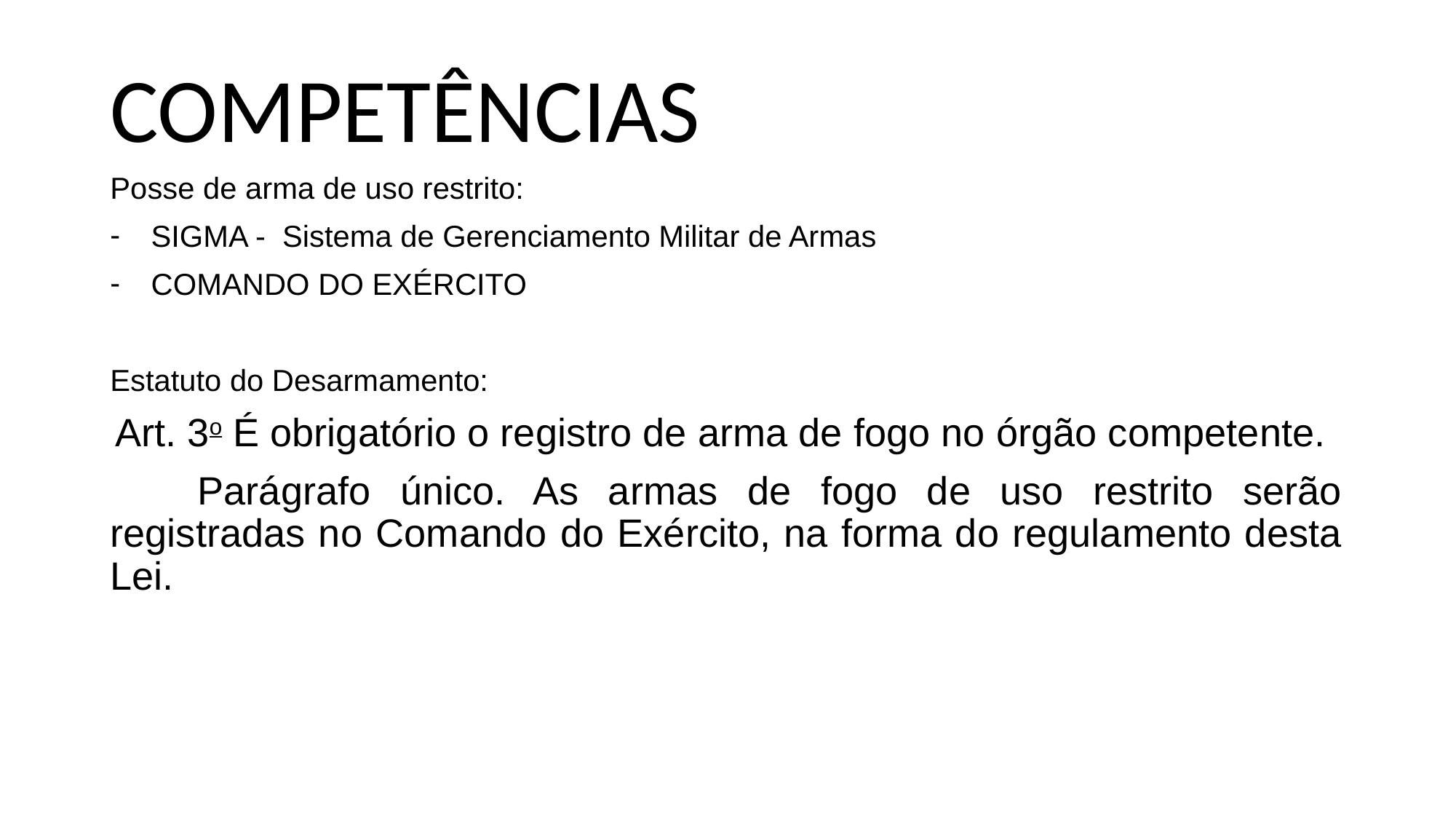

# COMPETÊNCIAS
Posse de arma de uso restrito:
SIGMA -  Sistema de Gerenciamento Militar de Armas
COMANDO DO EXÉRCITO

Estatuto do Desarmamento:
 Art. 3o É obrigatório o registro de arma de fogo no órgão competente.
        Parágrafo único. As armas de fogo de uso restrito serão registradas no Comando do Exército, na forma do regulamento desta Lei.